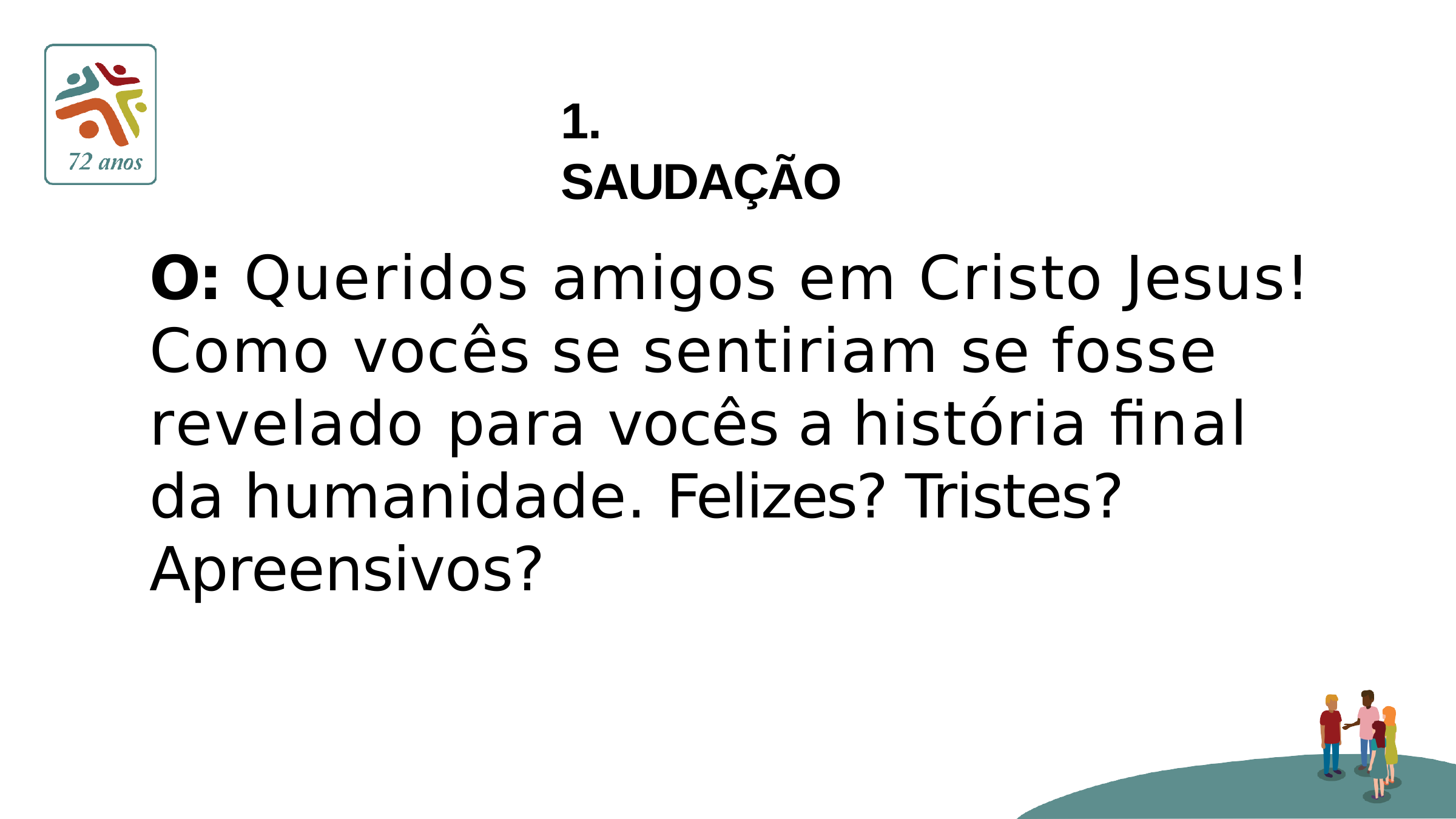

# 1. SAUDAÇÃO
O: Queridos amigos em Cristo Jesus! Como vocês se sentiriam se fosse revelado para vocês a história ﬁnal da humanidade. Felizes? Tristes? Apreensivos?